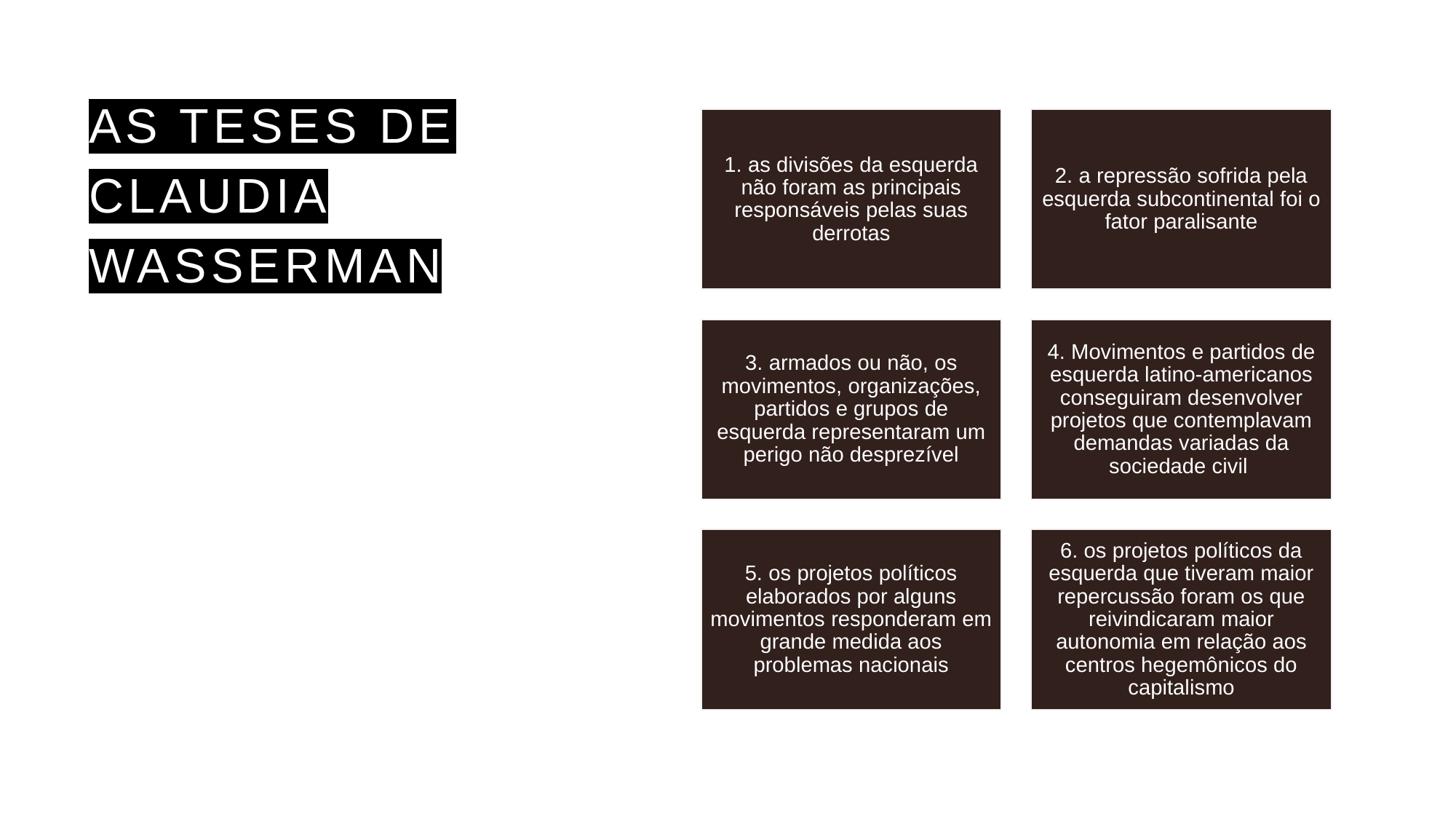

# As teses de Claudia wasserman
1. as divisões da esquerda não foram as principais responsáveis pelas suas derrotas
2. a repressão sofrida pela esquerda subcontinental foi o fator paralisante
3. armados ou não, os movimentos, organizações, partidos e grupos de esquerda representaram um perigo não desprezível
4. Movimentos e partidos de esquerda latino-americanos conseguiram desenvolver projetos que contemplavam demandas variadas da sociedade civil
5. os projetos políticos elaborados por alguns movimentos responderam em grande medida aos problemas nacionais
6. os projetos políticos da esquerda que tiveram maior repercussão foram os que reivindicaram maior autonomia em relação aos centros hegemônicos do capitalismo